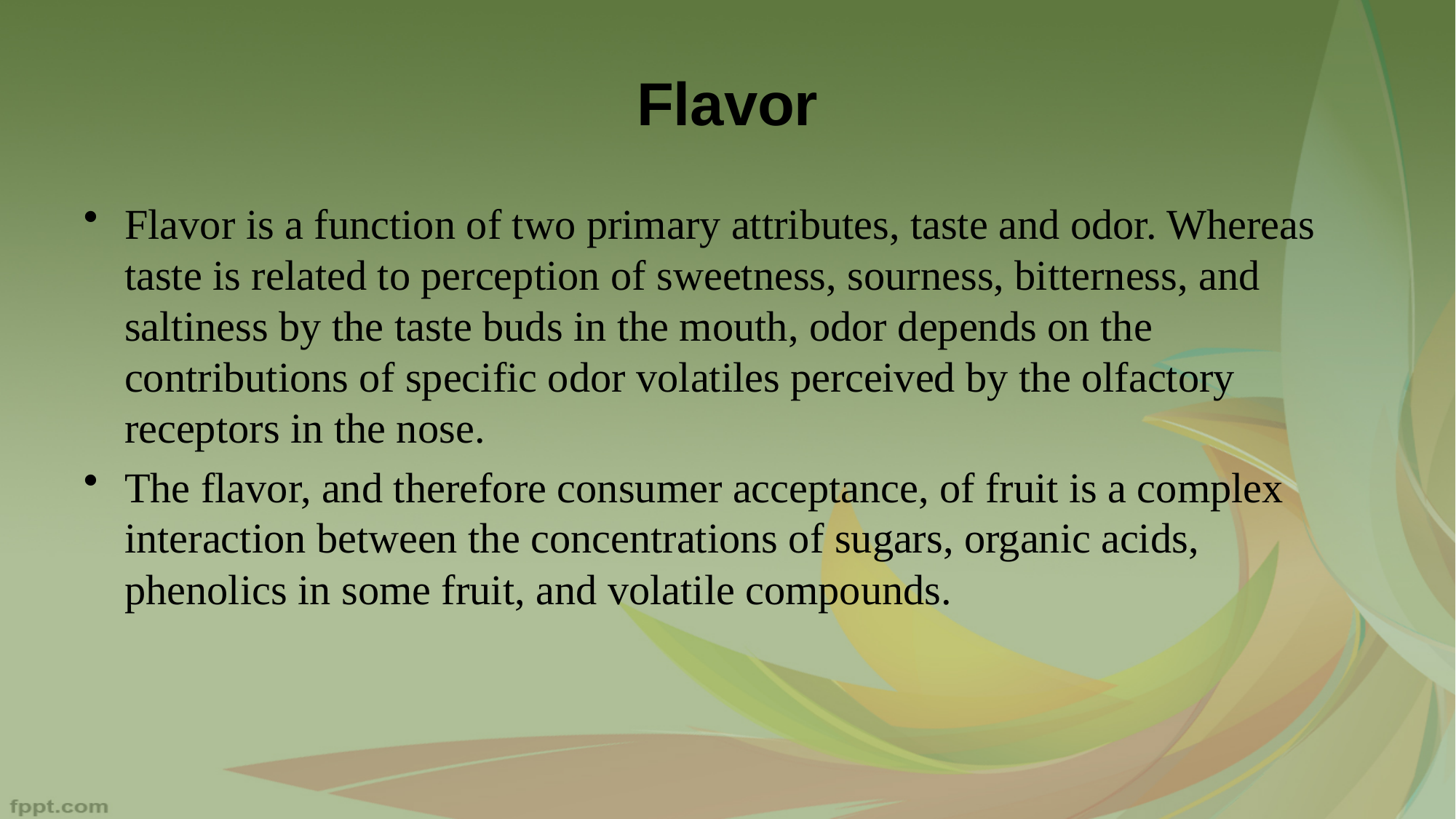

Flavor
Flavor is a function of two primary attributes, taste and odor. Whereas taste is related to perception of sweetness, sourness, bitterness, and saltiness by the taste buds in the mouth, odor depends on the contributions of specific odor volatiles perceived by the olfactory receptors in the nose.
The flavor, and therefore consumer acceptance, of fruit is a complex interaction between the concentrations of sugars, organic acids, phenolics in some fruit, and volatile compounds.